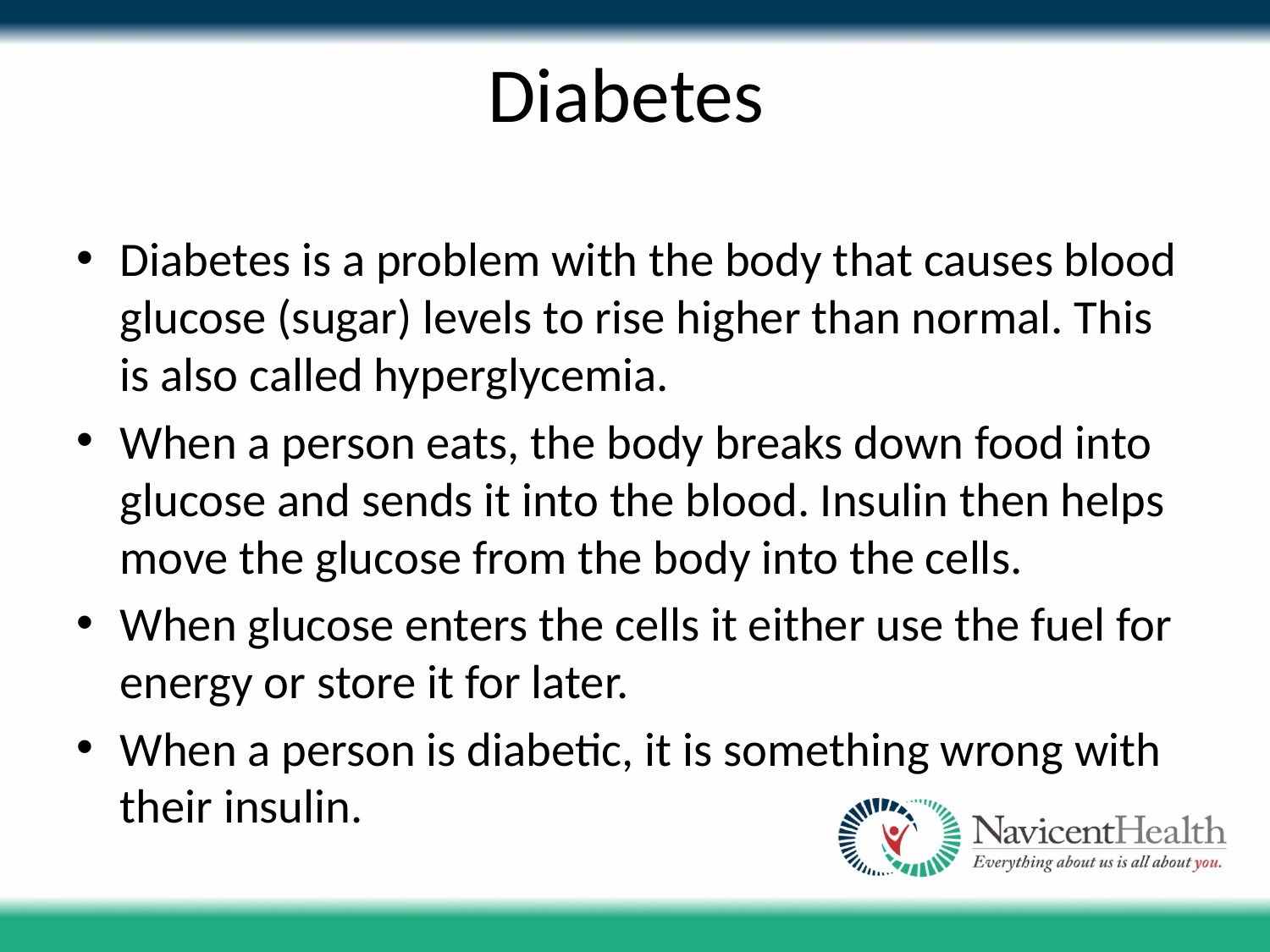

# Diabetes
Diabetes is a problem with the body that causes blood glucose (sugar) levels to rise higher than normal. This is also called hyperglycemia.
When a person eats, the body breaks down food into glucose and sends it into the blood. Insulin then helps move the glucose from the body into the cells.
When glucose enters the cells it either use the fuel for energy or store it for later.
When a person is diabetic, it is something wrong with their insulin.